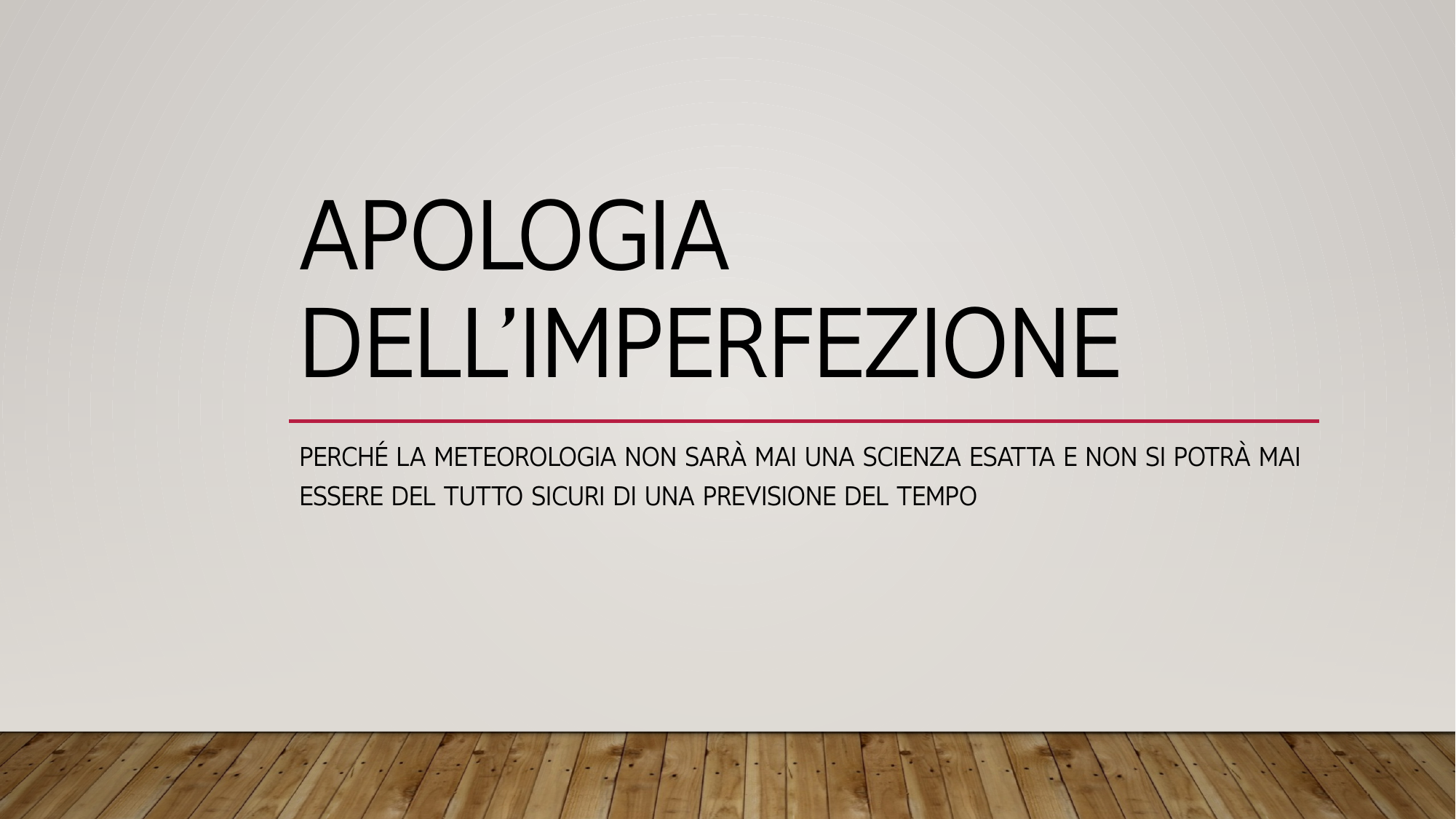

# Apologia dell’imperfezione
Perché la meteorologia non sarà mai una scienza esatta e non si potrà mai essere del tutto sicuri di una previsione del tempo